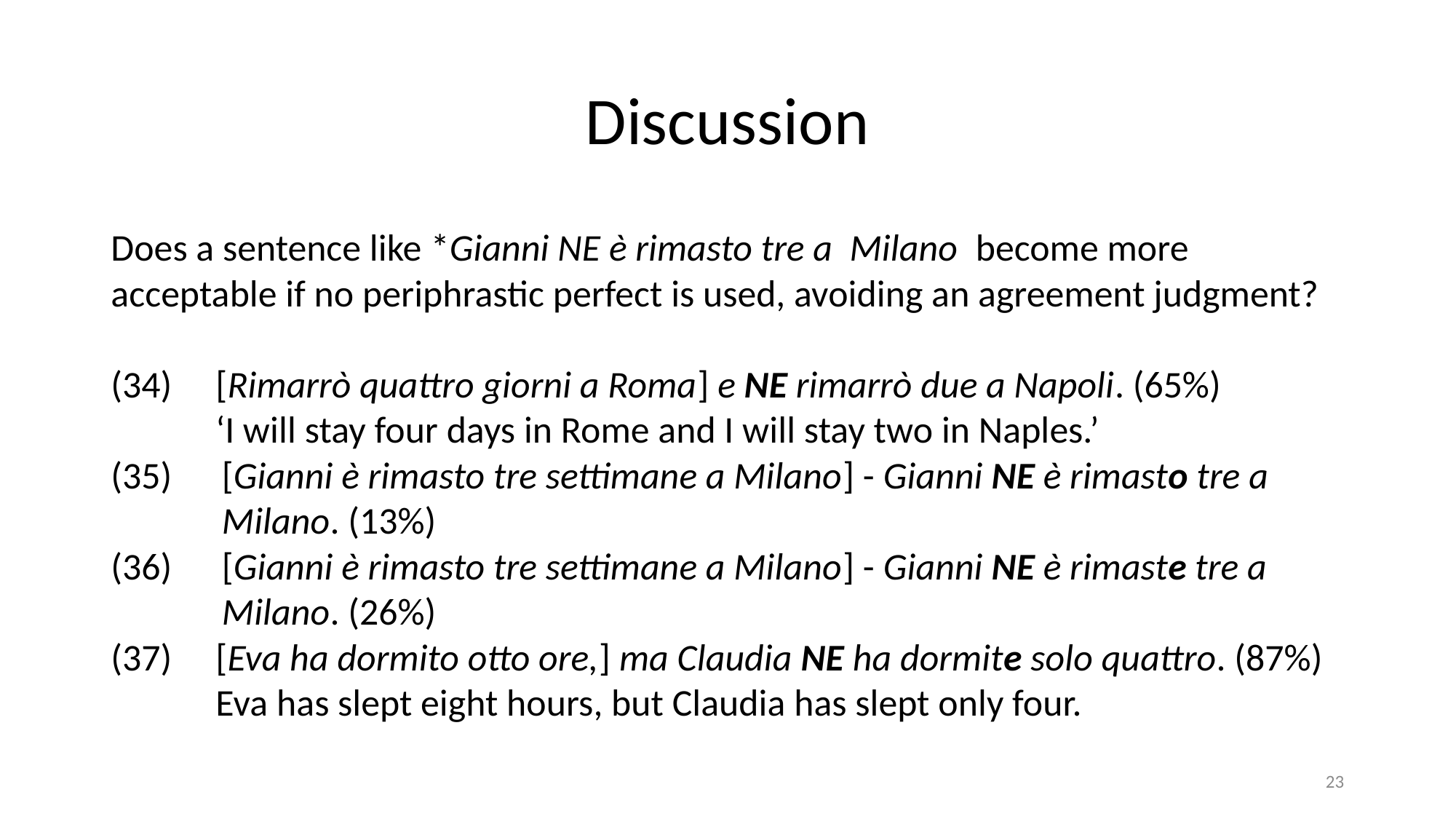

# Discussion
Does a sentence like *Gianni NE è rimasto tre a  Milano  become more acceptable if no periphrastic perfect is used, avoiding an agreement judgment?

(34)	[Rimarrò quattro giorni a Roma] e NE rimarrò due a Napoli. (65%)
	‘I will stay four days in Rome and I will stay two in Naples.’
(35)	[Gianni è rimasto tre settimane a Milano] - Gianni NE è rimasto tre a Milano. (13%)
(36)	[Gianni è rimasto tre settimane a Milano] - Gianni NE è rimaste tre a Milano. (26%)
(37)	[Eva ha dormito otto ore,] ma Claudia NE ha dormite solo quattro. (87%)
	Eva has slept eight hours, but Claudia has slept only four.

23